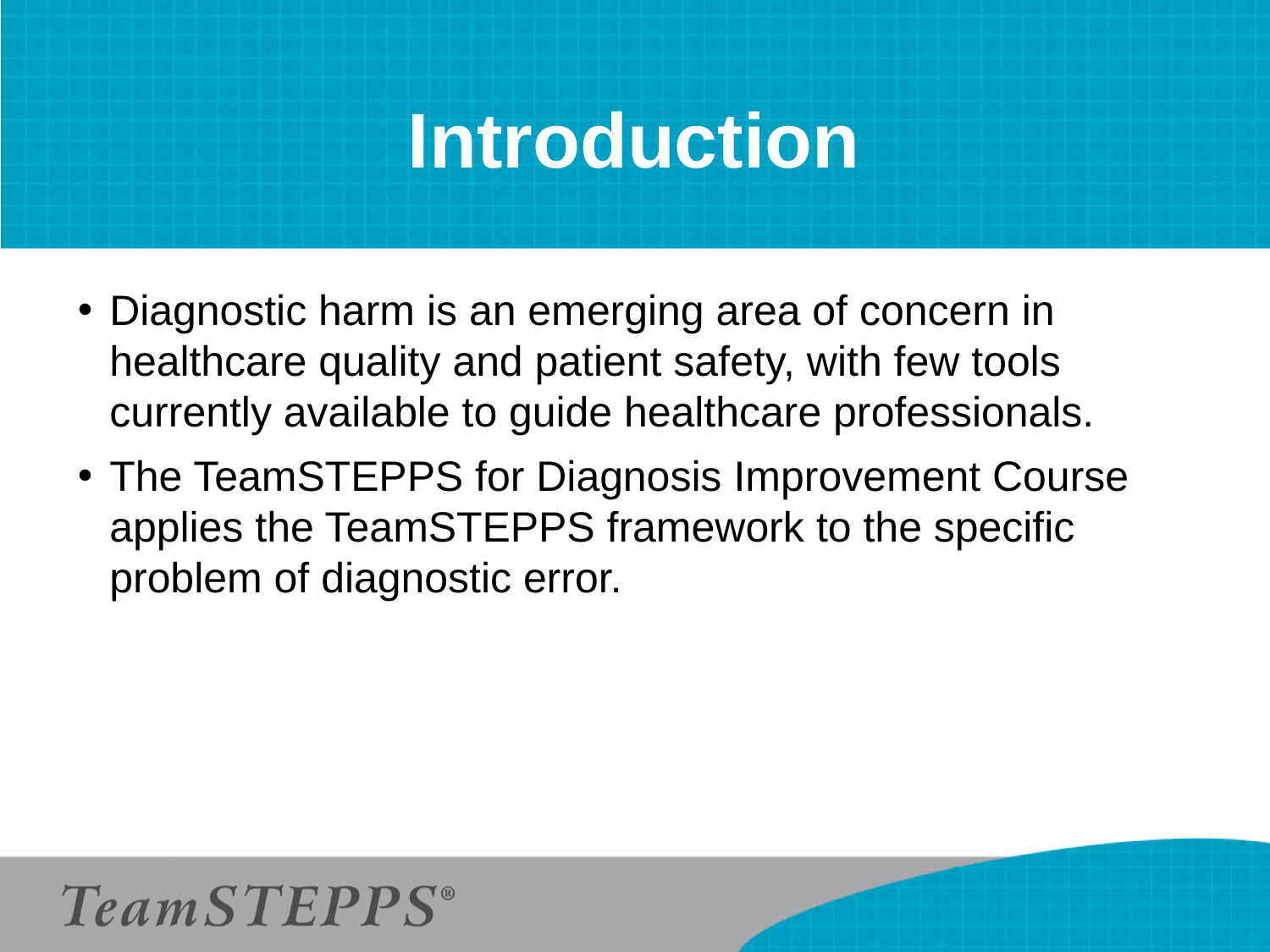

# Introduction
Diagnostic harm is an emerging area of concern in healthcare quality and patient safety, with few tools currently available to guide healthcare professionals.
The TeamSTEPPS for Diagnosis Improvement Course applies the TeamSTEPPS framework to the specific problem of diagnostic error.